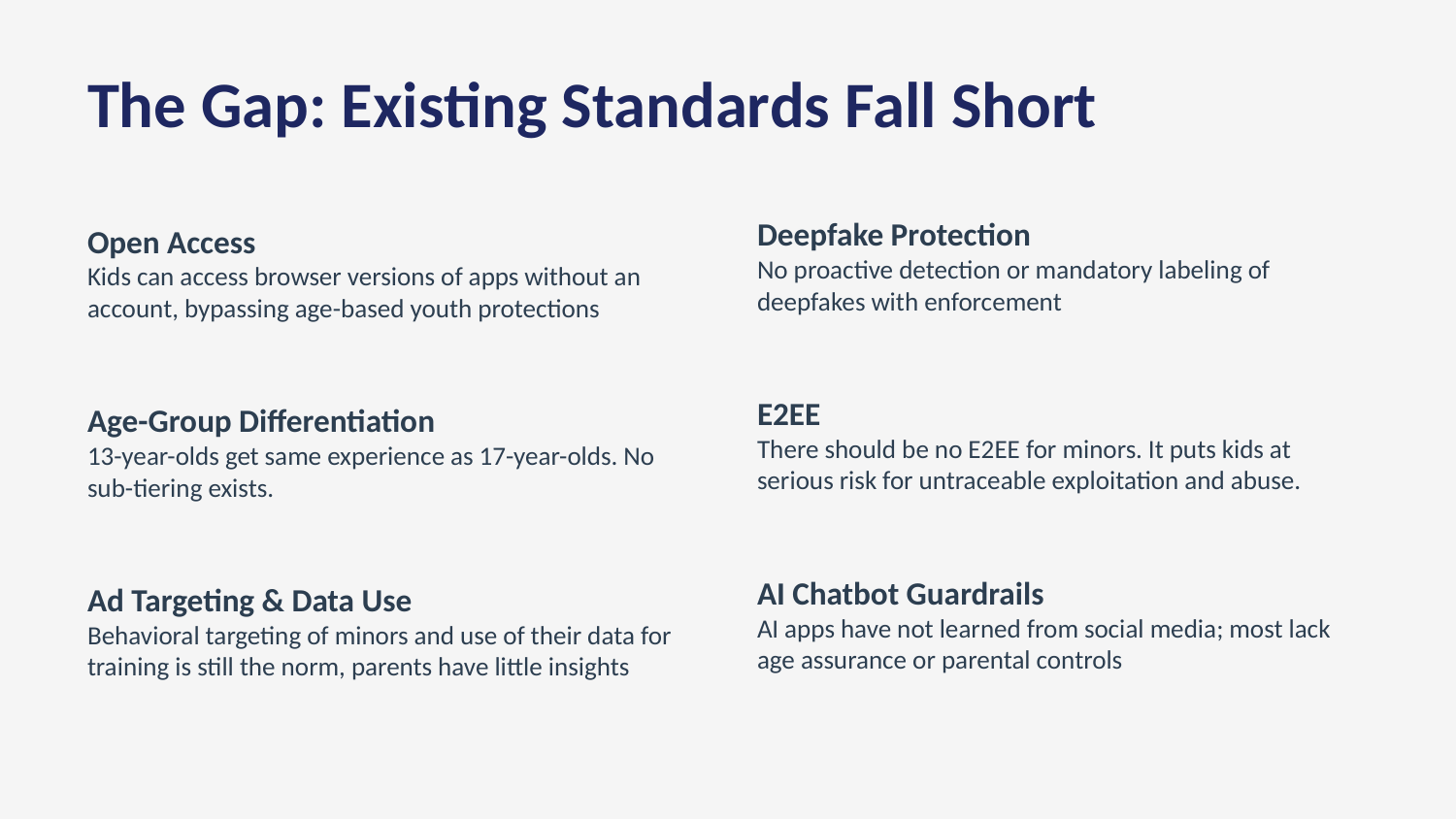

The Gap: Existing Standards Fall Short

Deepfake Protection
No proactive detection or mandatory labeling of deepfakes with enforcement

E2EE
There should be no E2EE for minors. It puts kids at serious risk for untraceable exploitation and abuse.

AI Chatbot Guardrails
AI apps have not learned from social media; most lack age assurance or parental controls
Open Access
Kids can access browser versions of apps without an account, bypassing age-based youth protections

Age-Group Differentiation
13-year-olds get same experience as 17-year-olds. No sub-tiering exists.

Ad Targeting & Data Use
Behavioral targeting of minors and use of their data for training is still the norm, parents have little insights